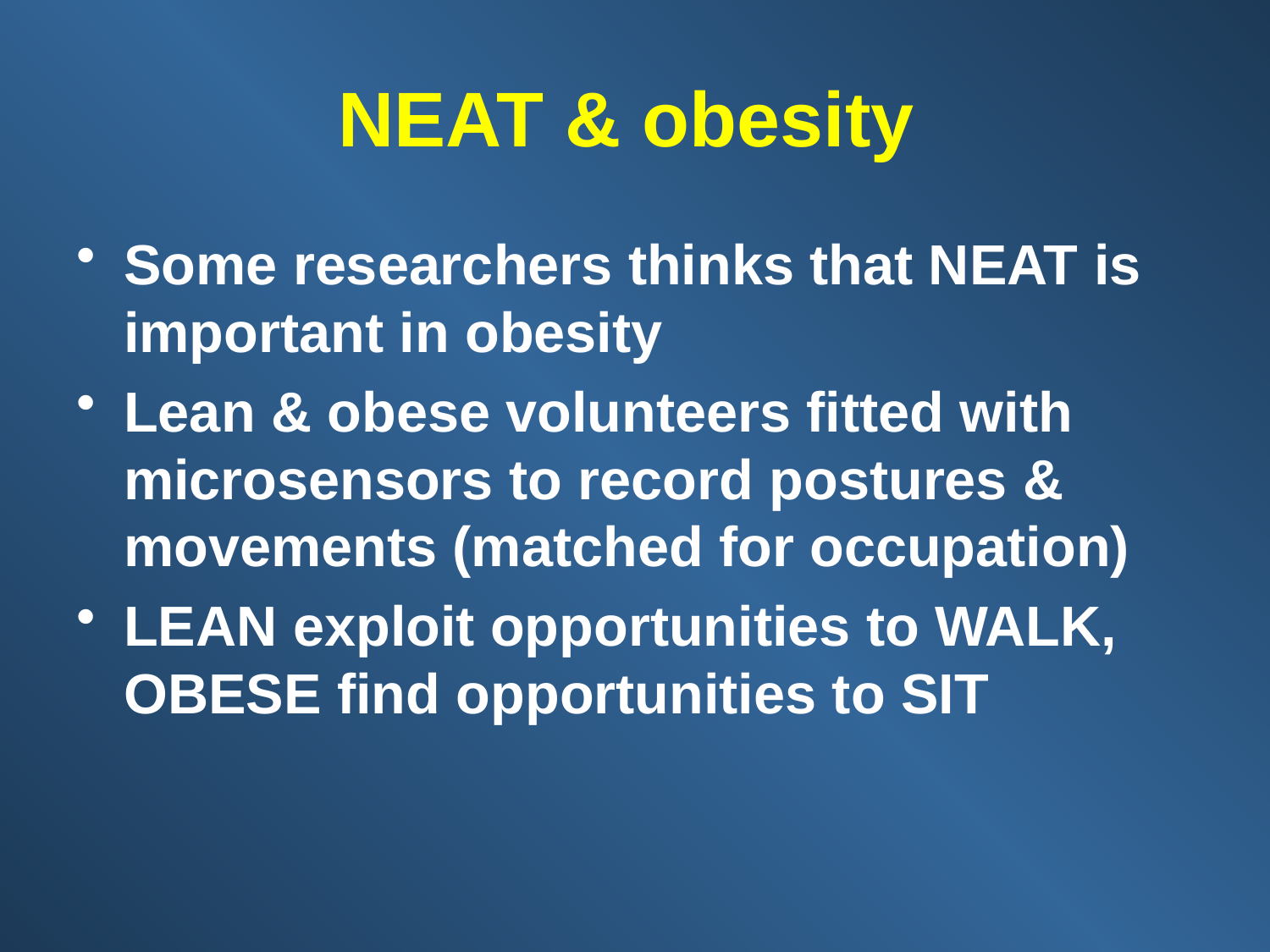

Some researchers thinks that NEAT is important in obesity
Lean & obese volunteers fitted with microsensors to record postures & movements (matched for occupation)
LEAN exploit opportunities to WALK, OBESE find opportunities to SIT

NEAT & obesity